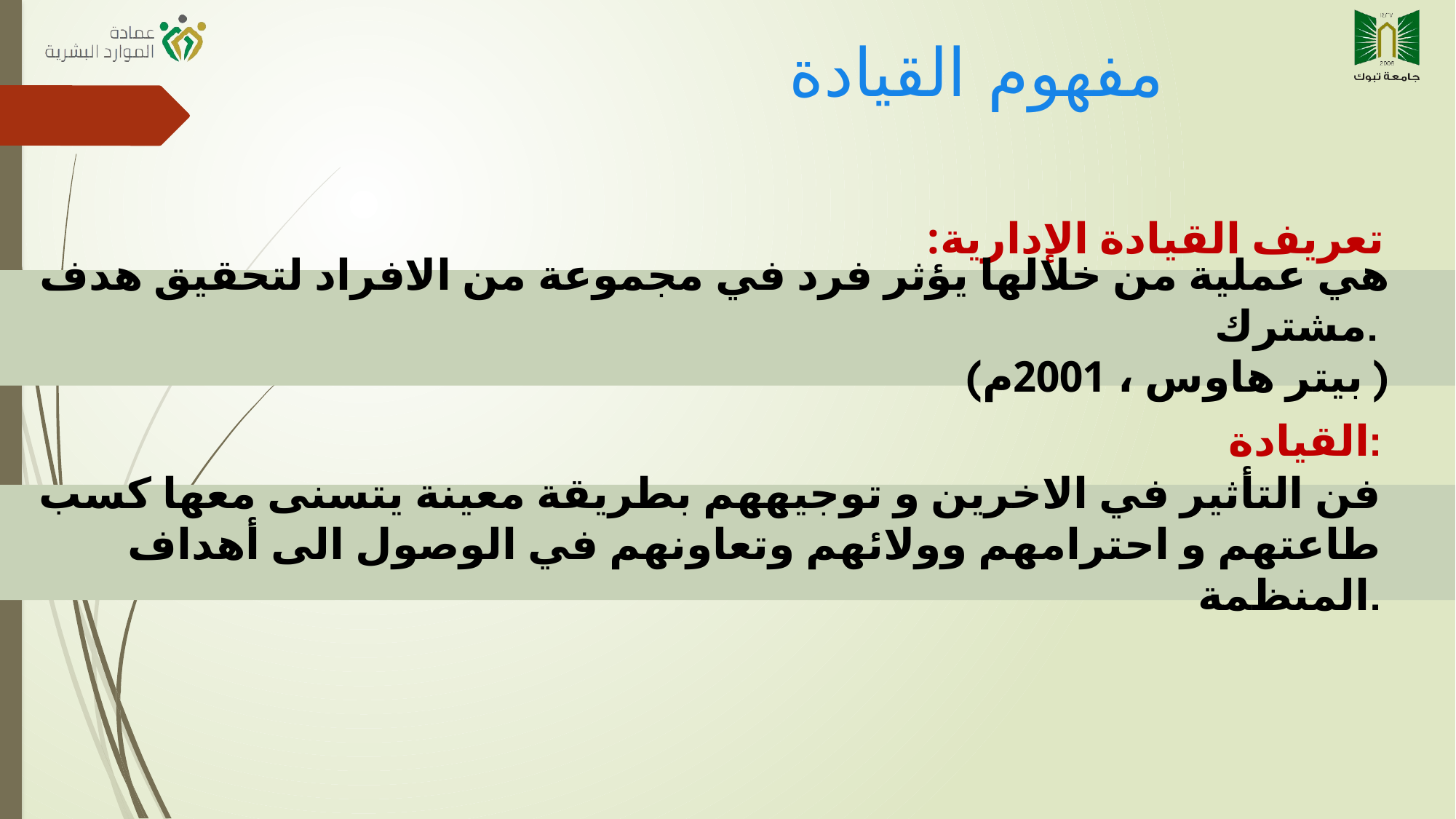

مفهوم القيادة
تعريف القيادة الإدارية:

هي عملية من خلالها يؤثر فرد في مجموعة من الافراد لتحقيق هدف مشترك.
(بيتر هاوس ، 2001م)
القيادة:

فن التأثير في الاخرين و توجيههم بطريقة معينة يتسنى معها كسب طاعتهم و احترامهم وولائهم وتعاونهم في الوصول الى أهداف المنظمة.